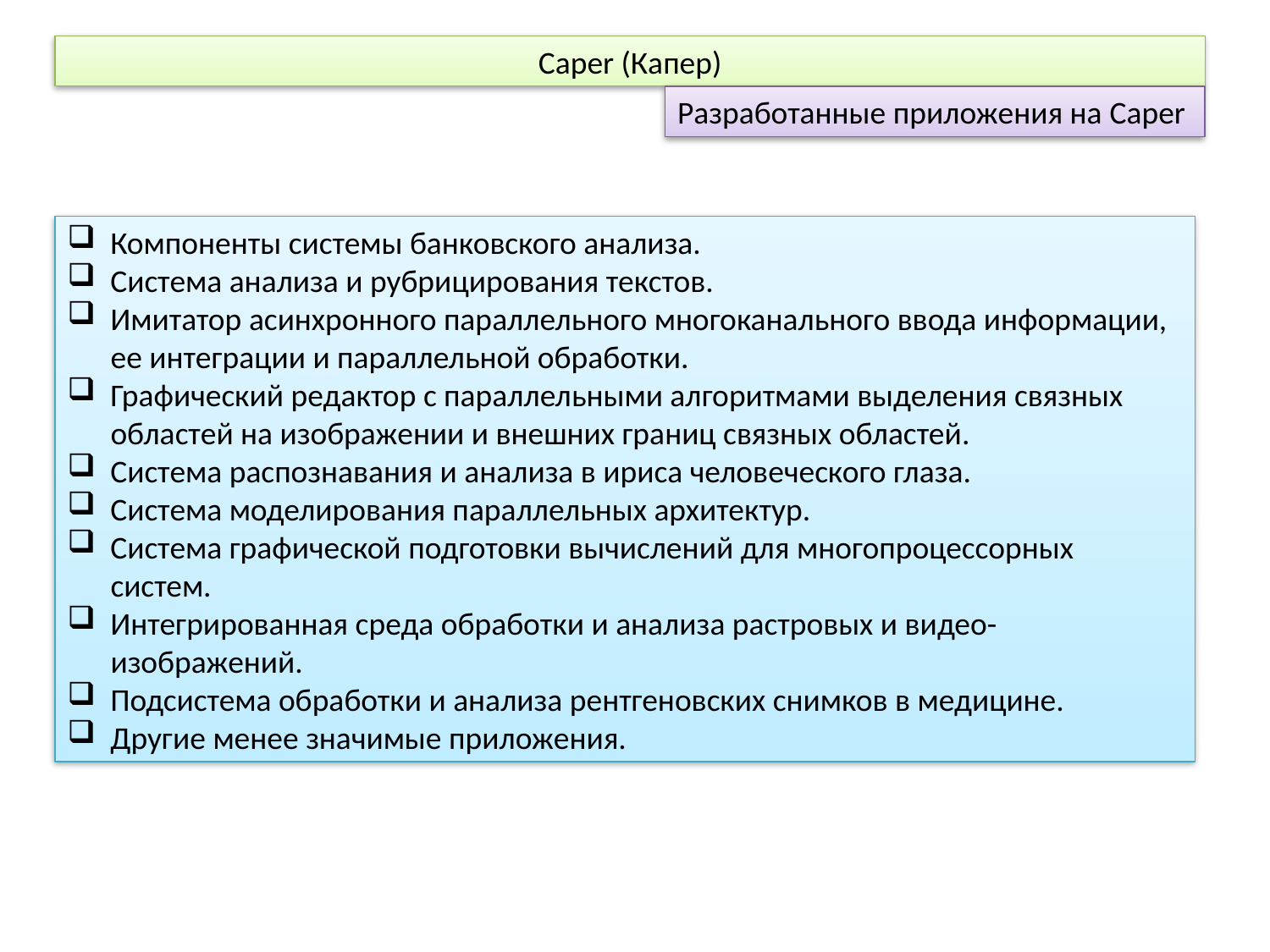

Caper (Капер)
Разработанные приложения на Caper
  Компоненты системы банковского анализа.
  Система анализа и рубрицирования текстов.
  Имитатор асинхронного параллельного многоканального ввода информации,
      ее интеграции и параллельной обработки.
  Графический редактор с параллельными алгоритмами выделения связных
      областей на изображении и внешних границ связных областей.
  Система распознавания и анализа в ириса человеческого глаза.
  Система моделирования параллельных архитектур.
  Система графической подготовки вычислений для многопроцессорных
      систем.
  Интегрированная среда обработки и анализа растровых и видео-
      изображений.
  Подсистема обработки и анализа рентгеновских снимков в медицине.
  Другие менее значимые приложения.